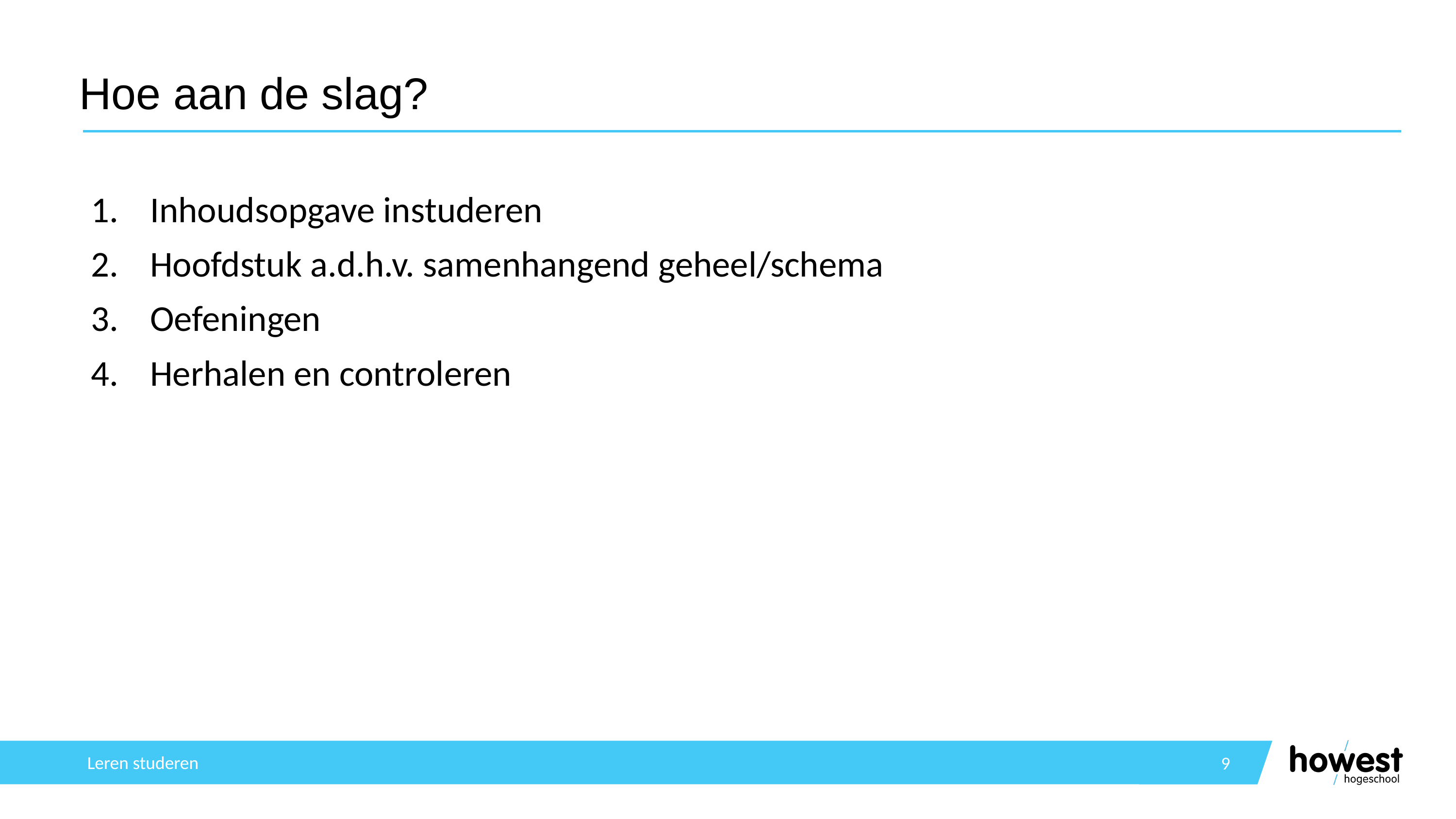

# Hoe aan de slag?
Inhoudsopgave instuderen
Hoofdstuk a.d.h.v. samenhangend geheel/schema
Oefeningen
Herhalen en controleren
Leren studeren
9